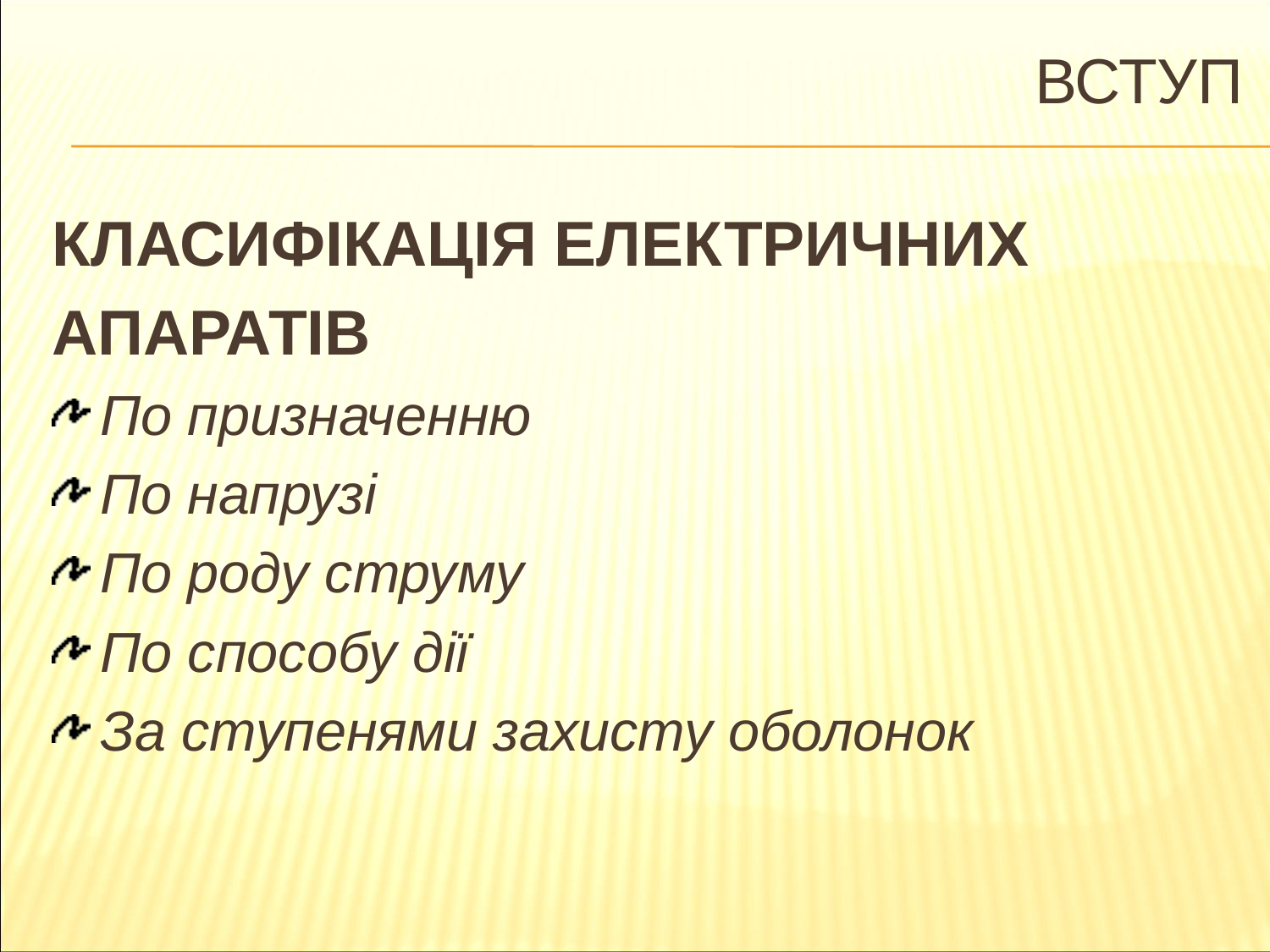

# Вступ
КЛАСИФІКАЦІЯ ЕЛЕКТРИЧНИХ
АПАРАТІВ
По призначенню
По напрузі
По роду струму
По способу дії
За ступенями захисту оболонок